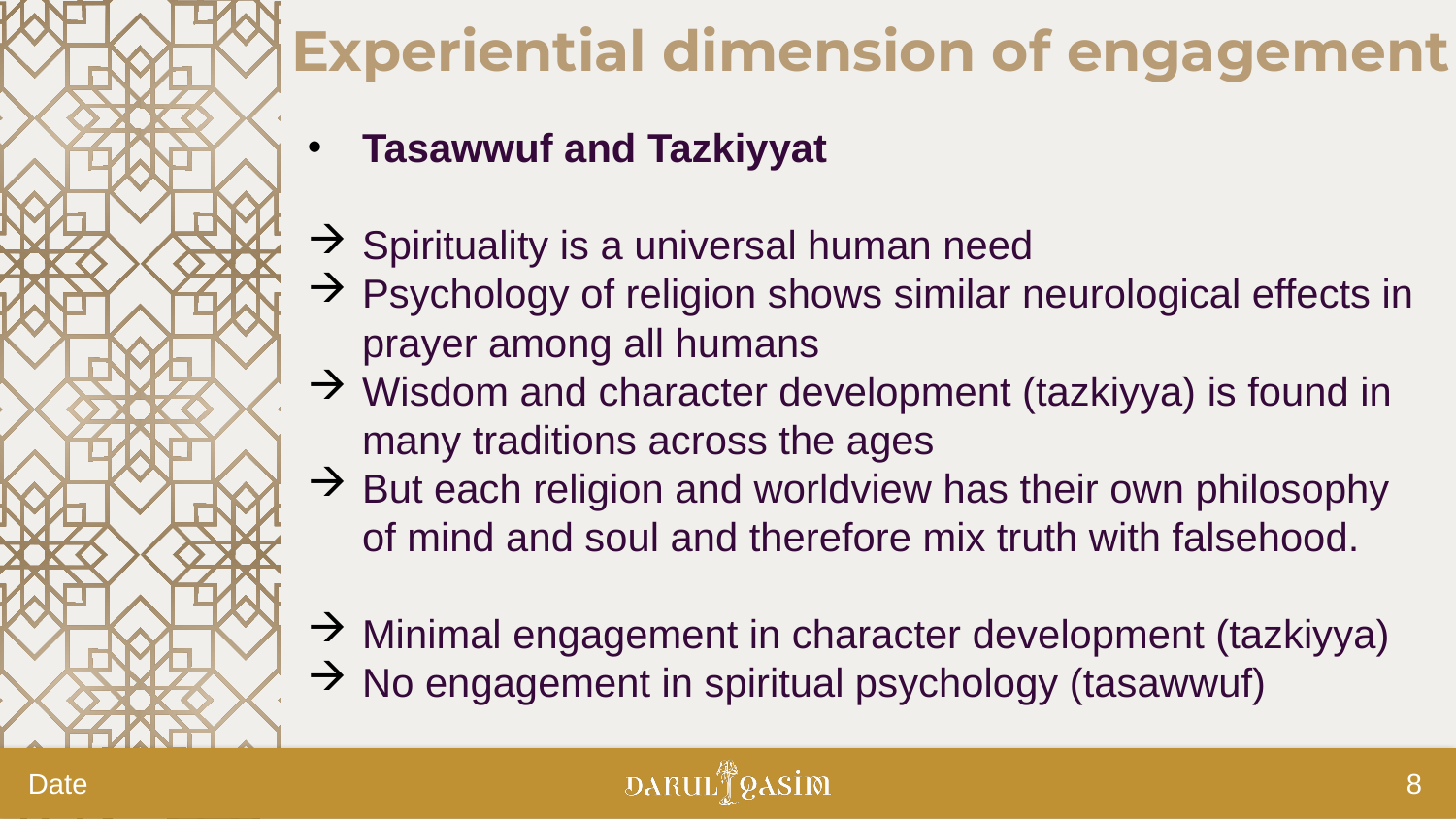

Experiential dimension of engagement
Tasawwuf and Tazkiyyat

Spirituality is a universal human need
Psychology of religion shows similar neurological effects in prayer among all humans
Wisdom and character development (tazkiyya) is found in many traditions across the ages
But each religion and worldview has their own philosophy of mind and soul and therefore mix truth with falsehood.

Minimal engagement in character development (tazkiyya)
No engagement in spiritual psychology (tasawwuf)